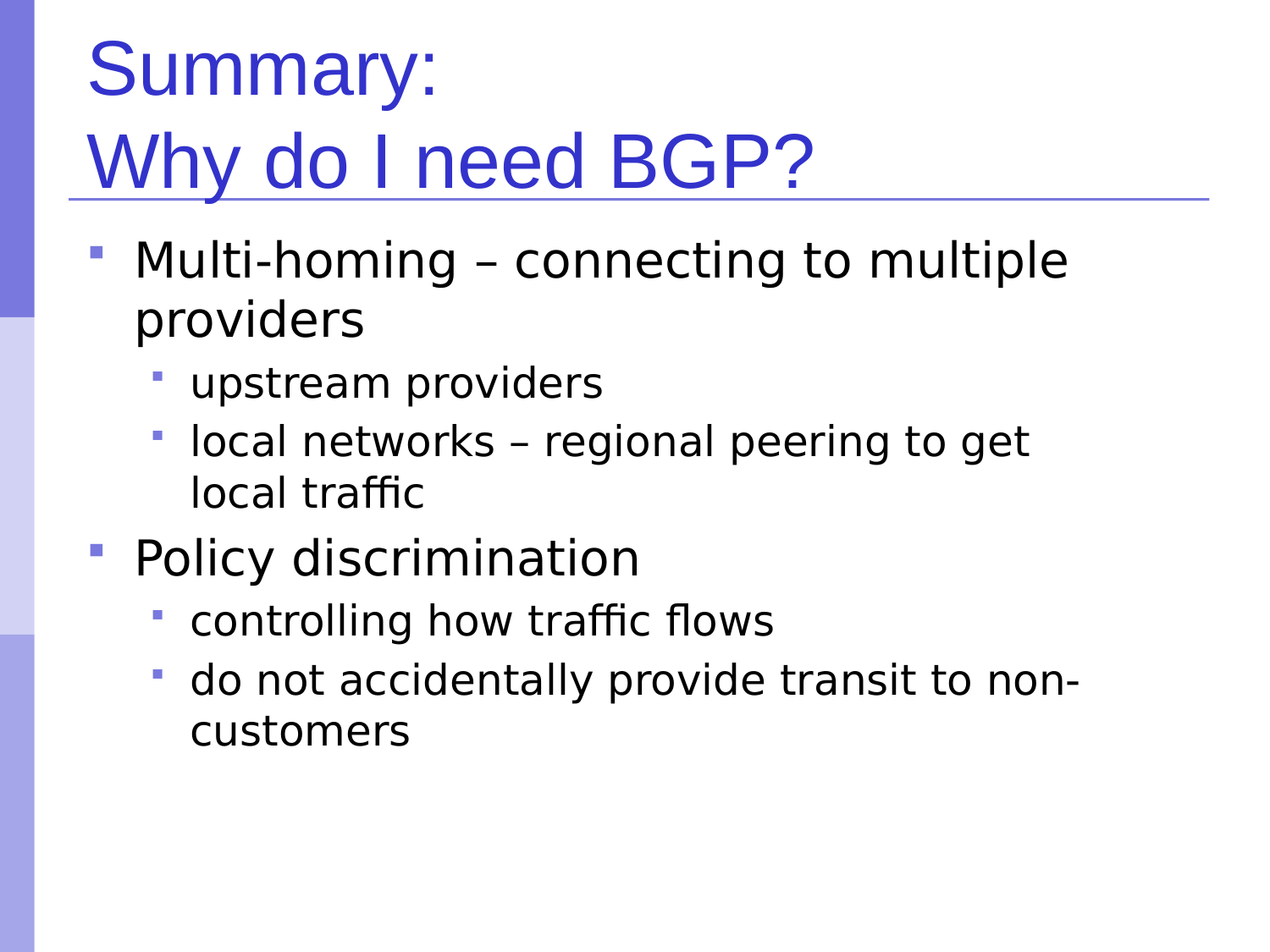

# Summary: Why do I need BGP?
Multi-homing – connecting to multiple providers
upstream providers
local networks – regional peering to get local traffic
Policy discrimination
controlling how traffic flows
do not accidentally provide transit to non-customers